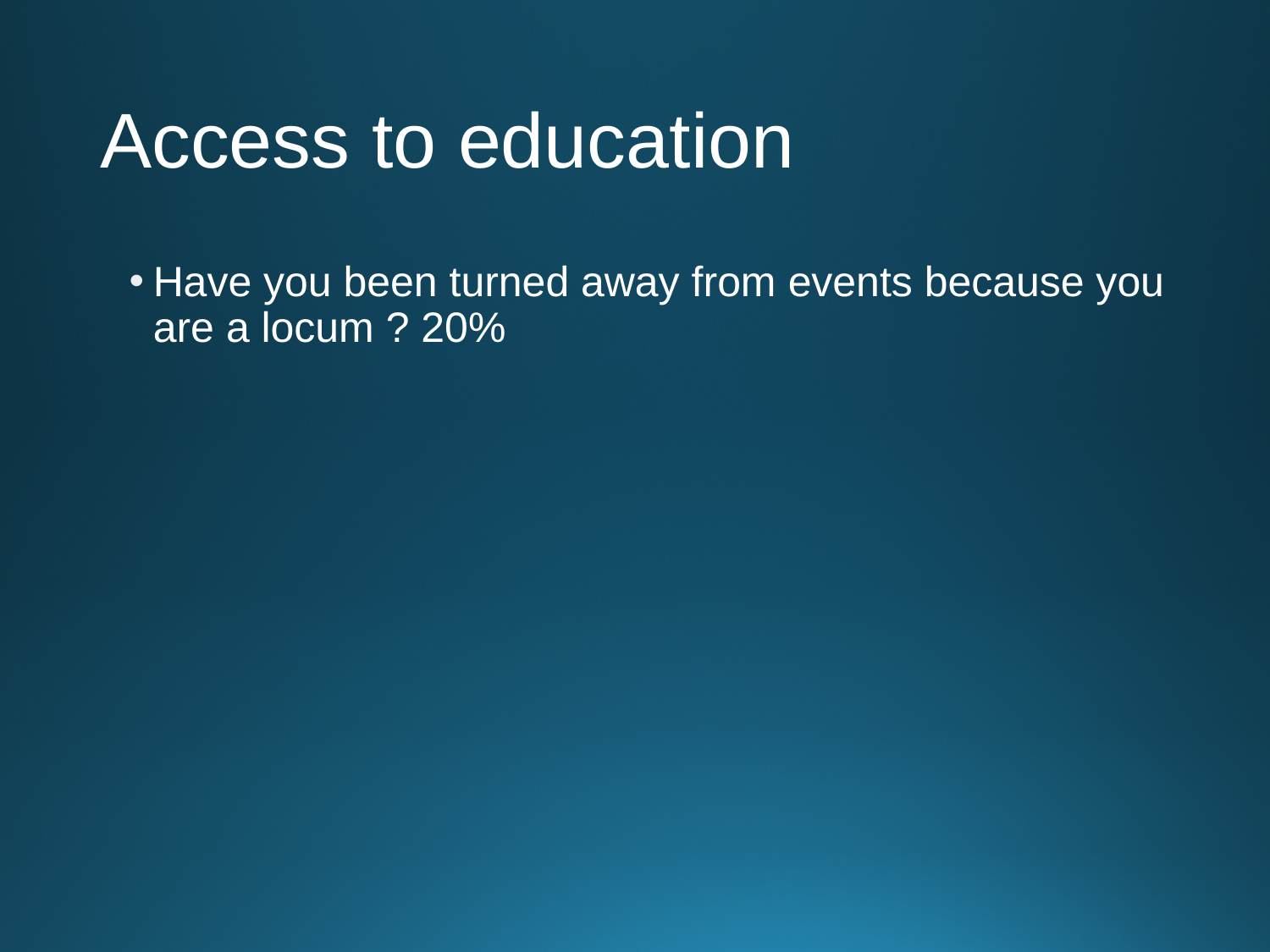

# Access to education
Have you been turned away from events because you are a locum ? 20%